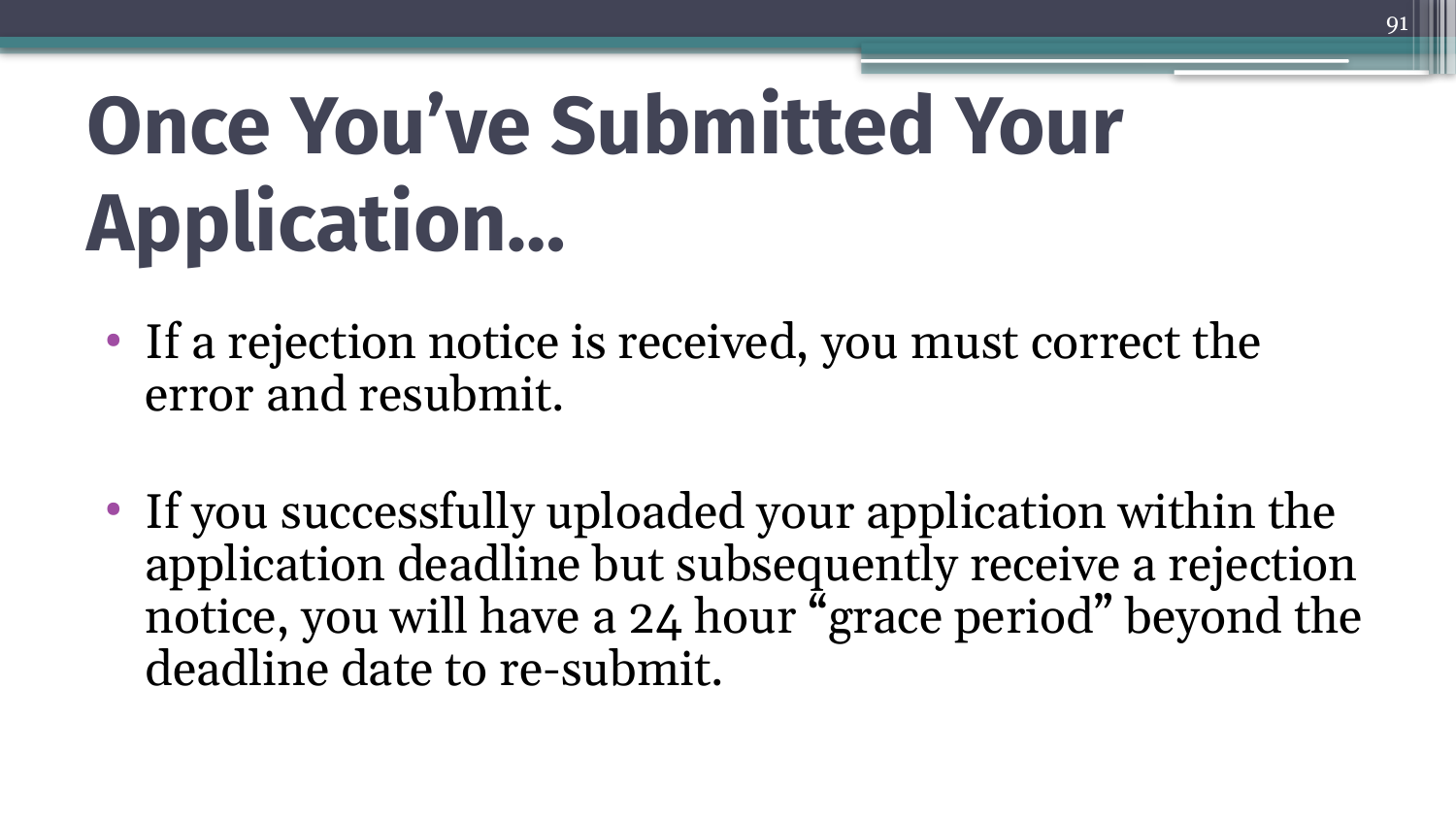

91
# Once You’ve Submitted Your Application…

If a rejection notice is received, you must correct the error and resubmit.

If you successfully uploaded your application within the application deadline but subsequently receive a rejection notice, you will have a 24 hour “grace period” beyond the deadline date to re-submit.